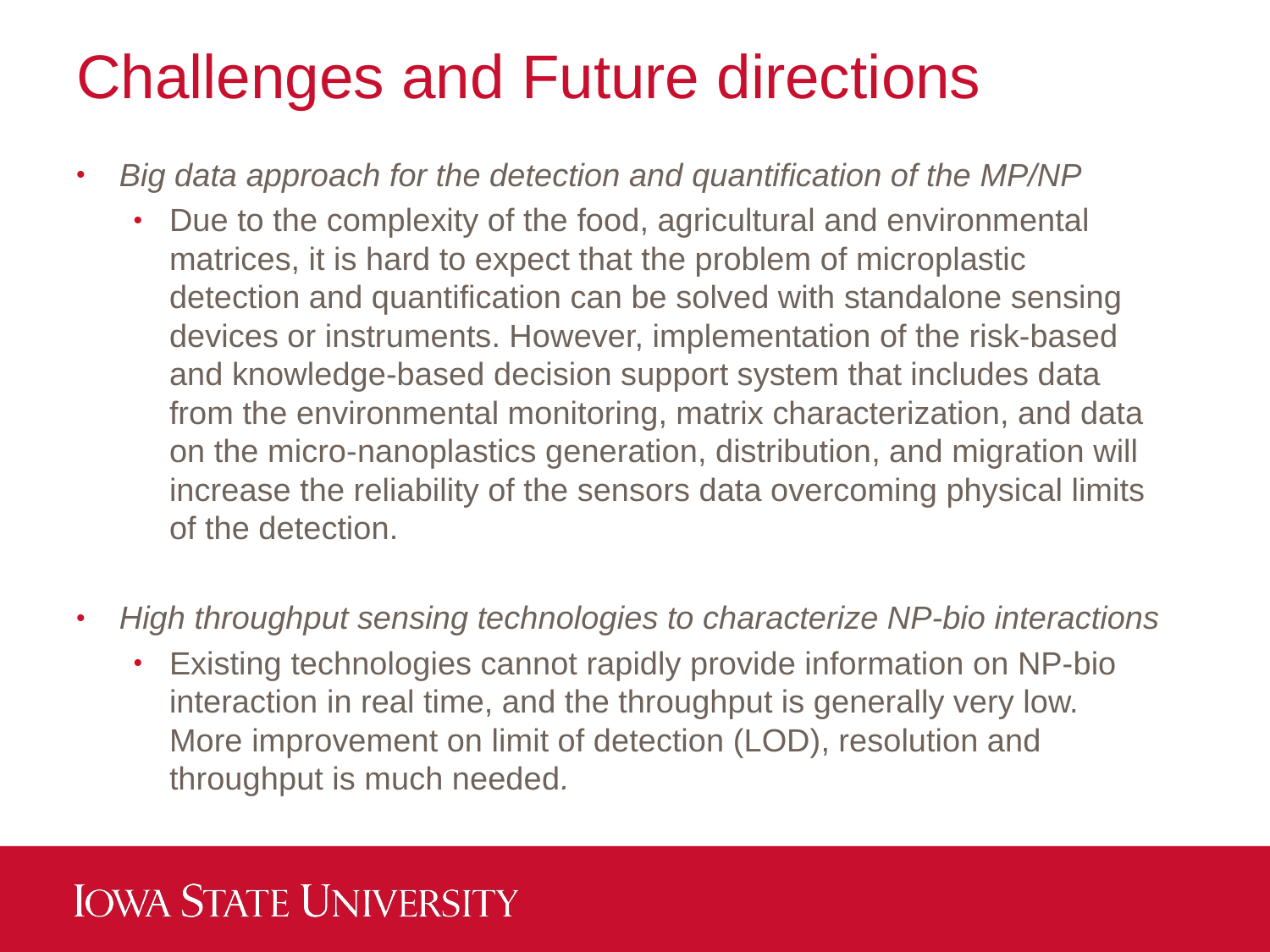

Challenges and Future directions
Big data approach for the detection and quantification of the MP/NP
Due to the complexity of the food, agricultural and environmental matrices, it is hard to expect that the problem of microplastic detection and quantification can be solved with standalone sensing devices or instruments. However, implementation of the risk-based and knowledge-based decision support system that includes data from the environmental monitoring, matrix characterization, and data on the micro-nanoplastics generation, distribution, and migration will increase the reliability of the sensors data overcoming physical limits of the detection.

High throughput sensing technologies to characterize NP-bio interactions
Existing technologies cannot rapidly provide information on NP-bio interaction in real time, and the throughput is generally very low. More improvement on limit of detection (LOD), resolution and throughput is much needed.